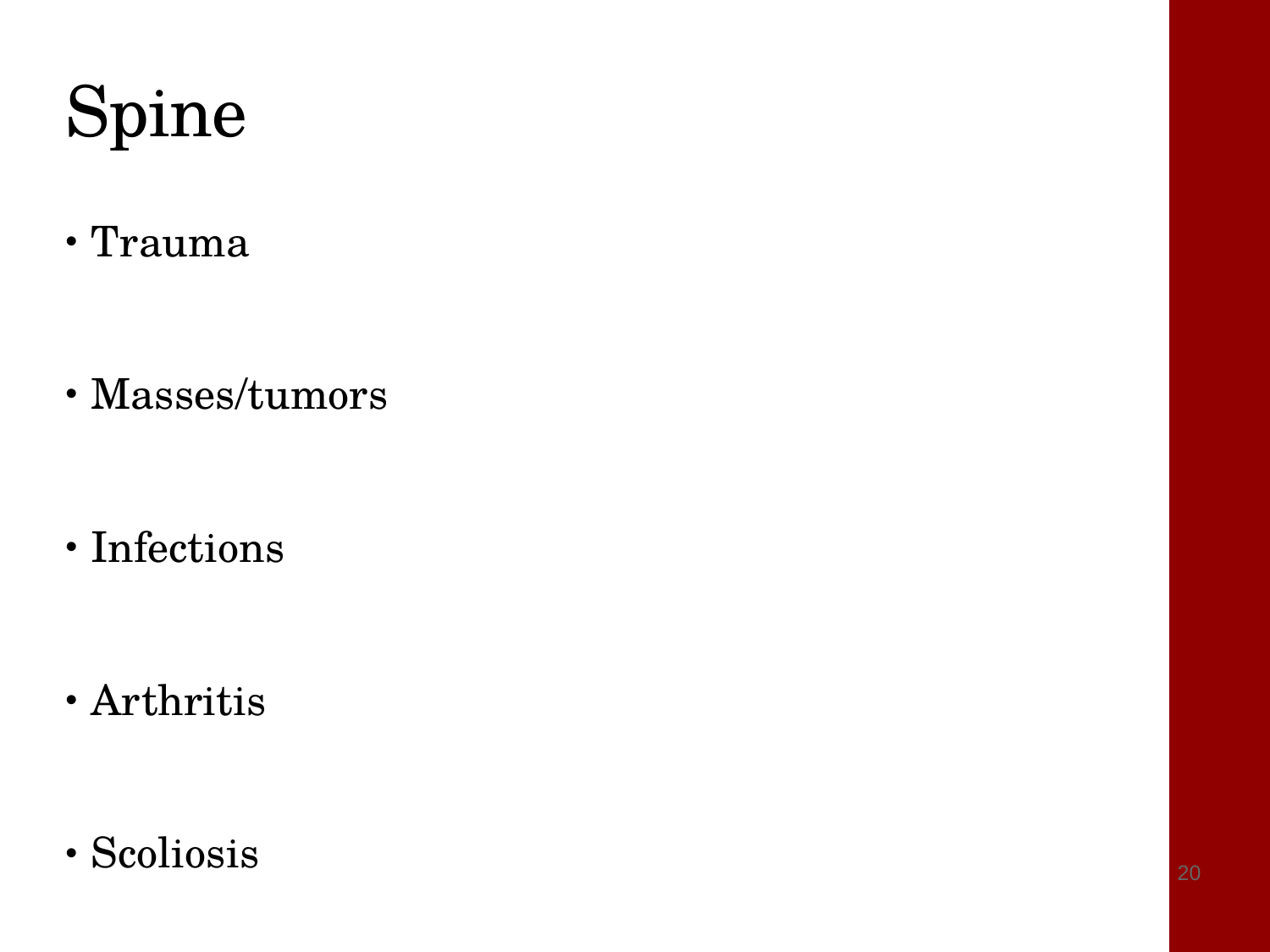

# Spine
Trauma

Masses/tumors

Infections

Arthritis

Scoliosis
20